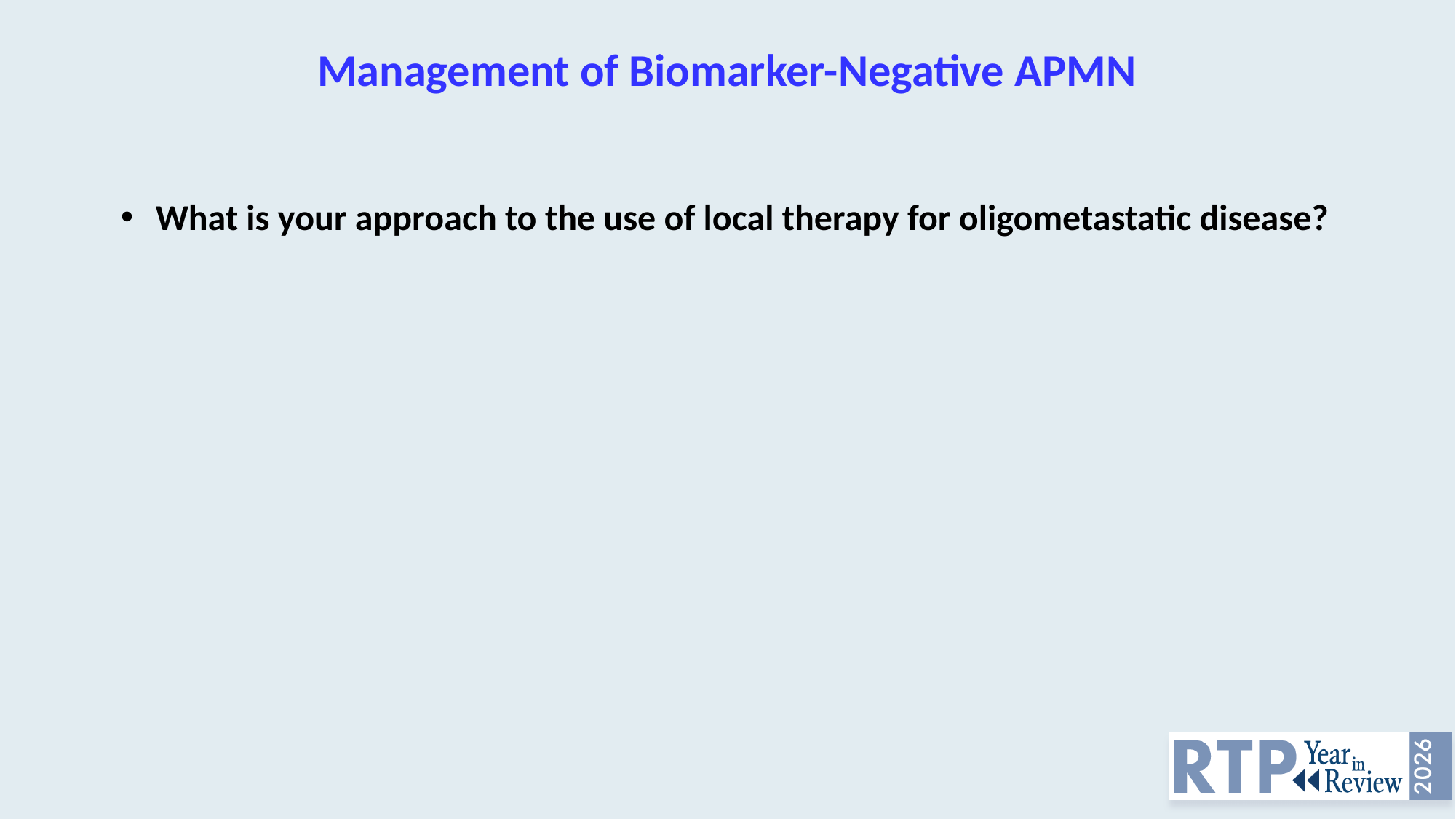

# Management of Biomarker-Negative APMN

What is your approach to the use of local therapy for oligometastatic disease?